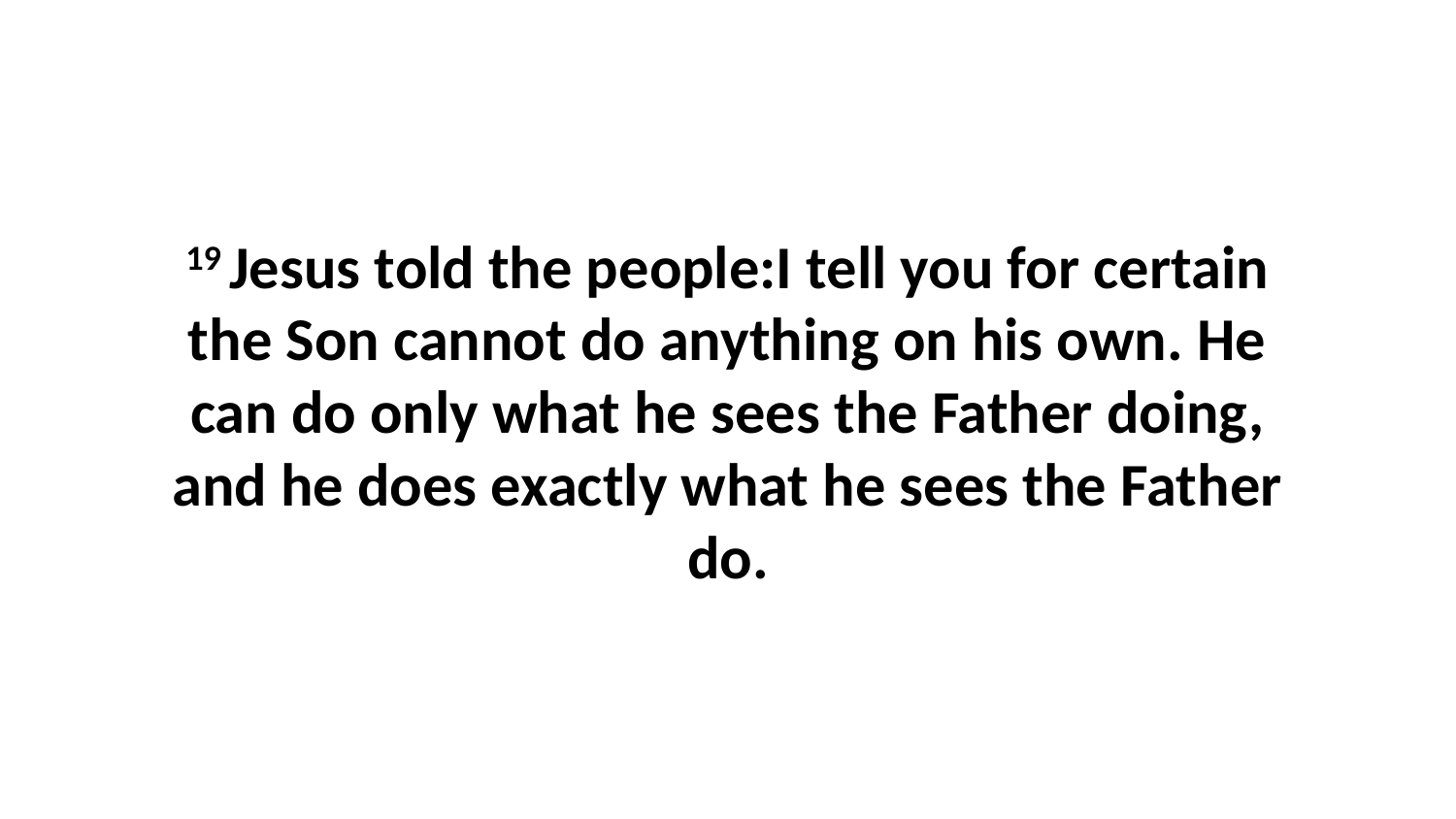

19 Jesus told the people:I tell you for certain the Son cannot do anything on his own. He can do only what he sees the Father doing, and he does exactly what he sees the Father do.